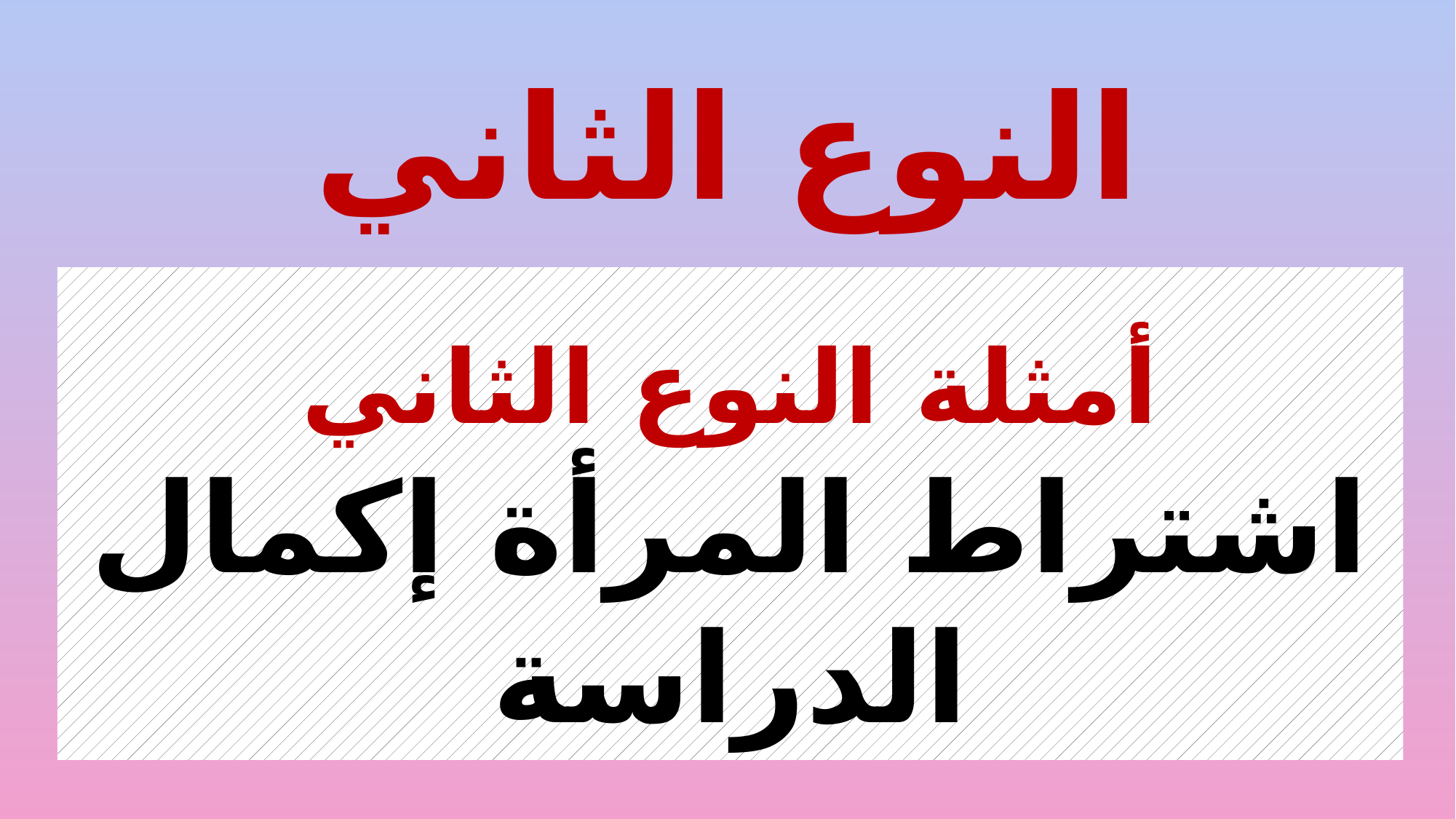

# النوع الثاني

أمثلة النوع الثاني
اشتراط المرأة إكمال الدراسة